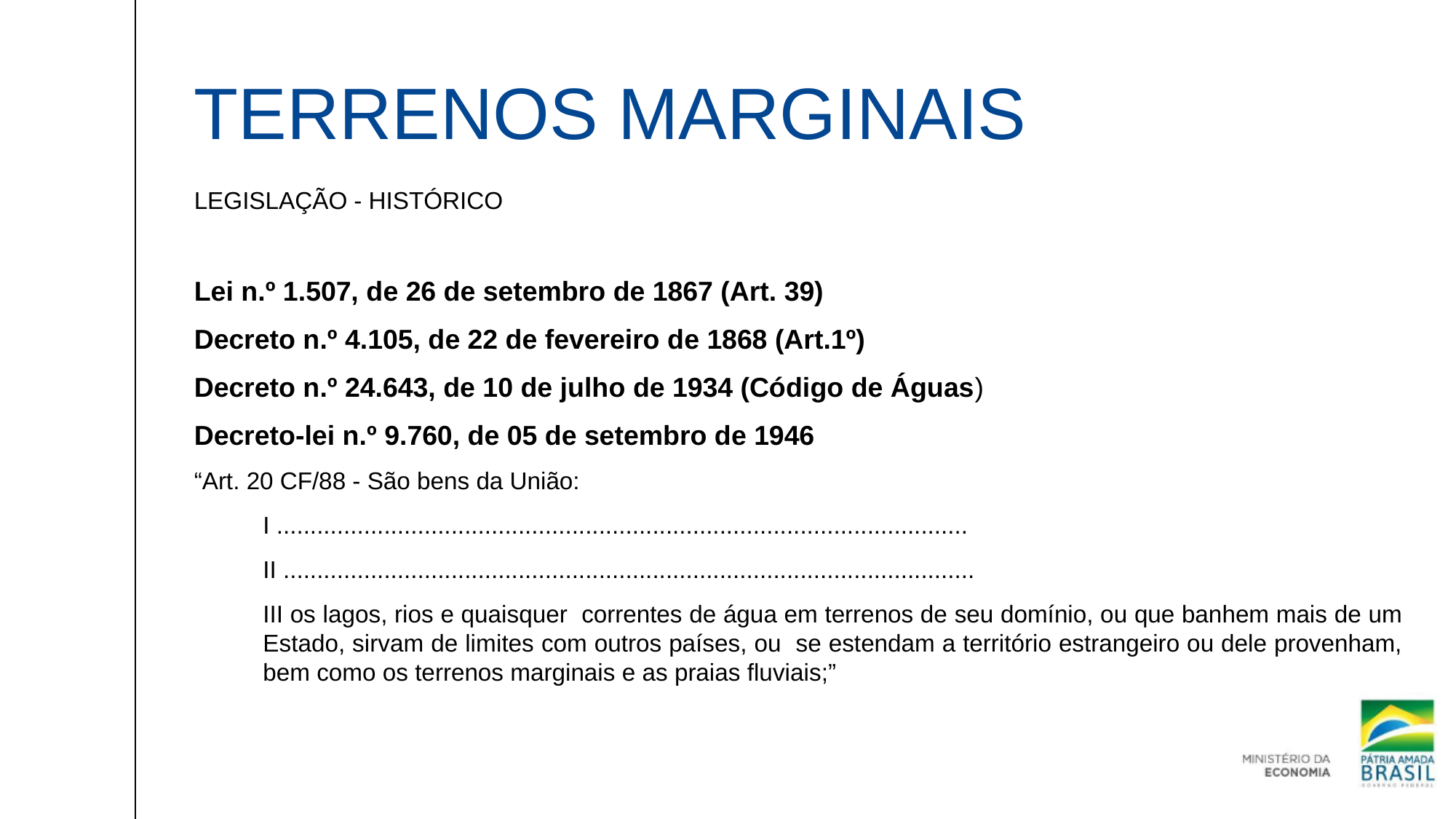

# Terrenos marginais
LEGISLAÇÃO - HISTÓRICO

Lei n.º 1.507, de 26 de setembro de 1867 (Art. 39)
Decreto n.º 4.105, de 22 de fevereiro de 1868 (Art.1º)
Decreto n.º 24.643, de 10 de julho de 1934 (Código de Águas)
Decreto-lei n.º 9.760, de 05 de setembro de 1946
“Art. 20 CF/88 - São bens da União:
I .......................................................................................................
II .......................................................................................................
III os lagos, rios e quaisquer  correntes de água em terrenos de seu domínio, ou que banhem mais de um Estado, sirvam de limites com outros países, ou  se estendam a território estrangeiro ou dele provenham, bem como os terrenos marginais e as praias fluviais;”